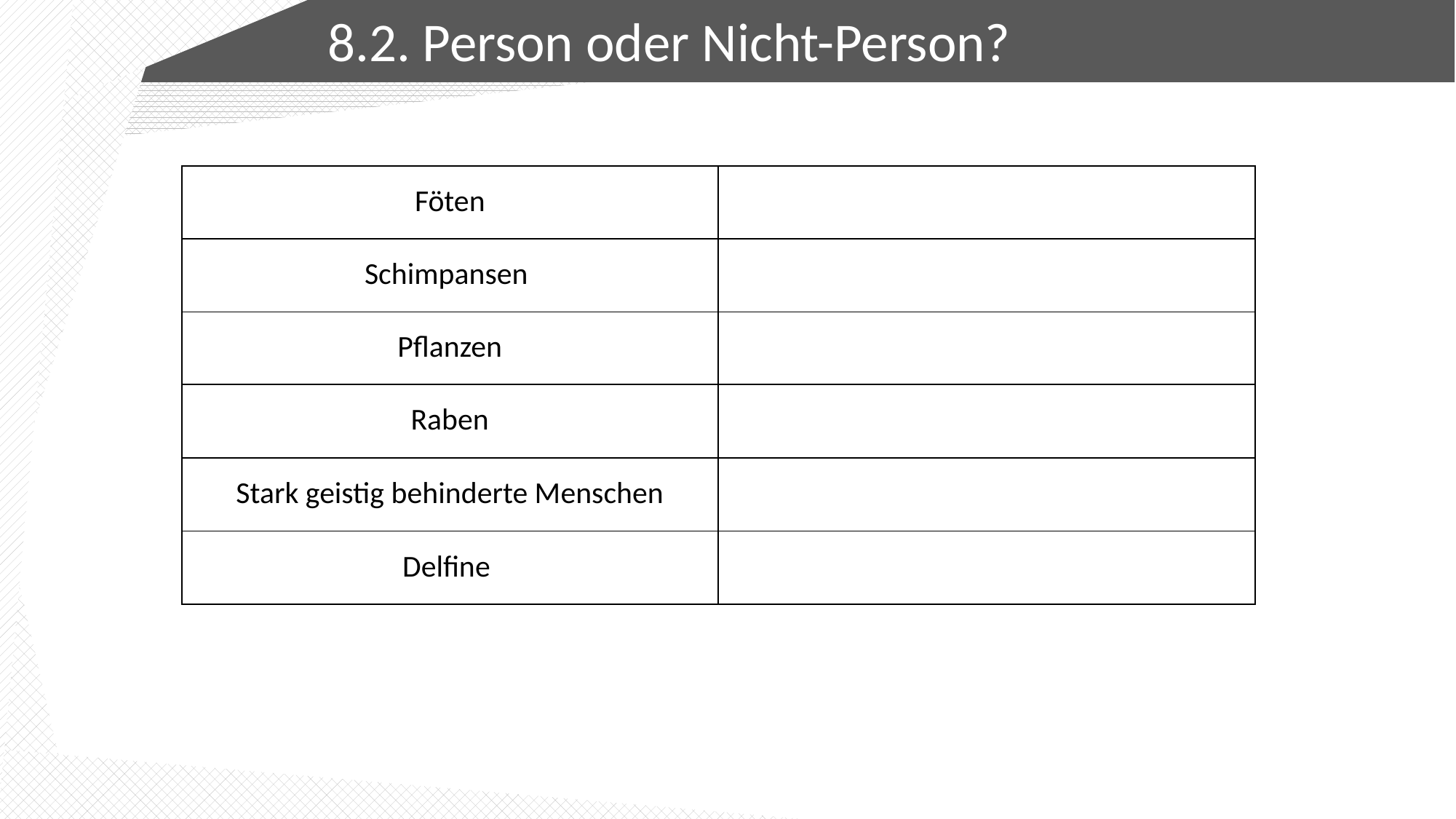

8.2. Person oder Nicht-Person?
| Föten | Nicht-Person |
| --- | --- |
| Schimpansen | Person |
| Pflanzen | Nicht-Person |
| Raben | Person |
| Stark geistig behinderte Menschen | Nicht-Person |
| Delfine | Person |